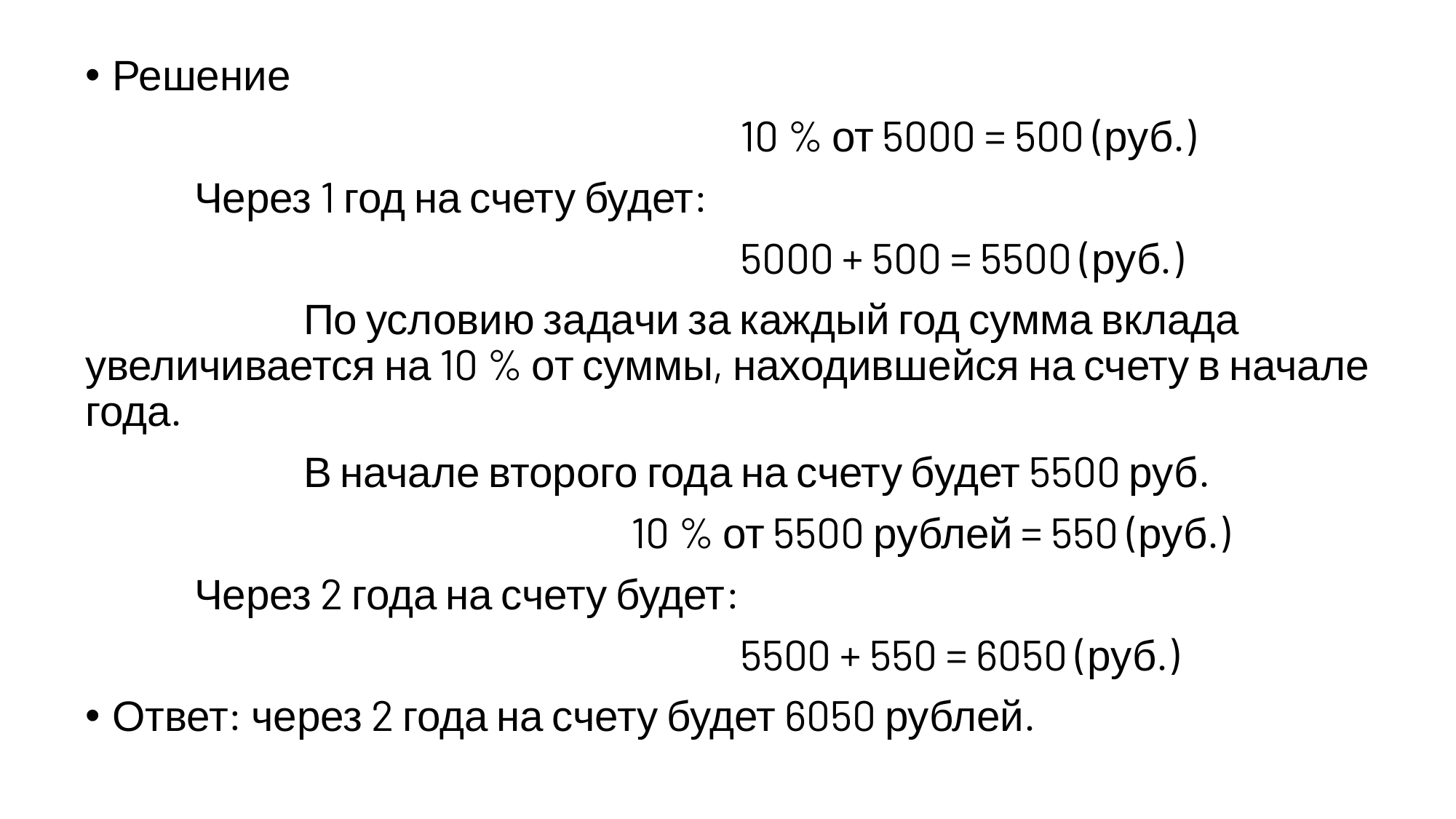

Решение
						10 % от 5000 = 500 (руб.)
	Через 1 год на счету будет:
						5000 + 500 = 5500 (руб.)
		По условию задачи за каждый год сумма вклада увеличивается на 10 % от суммы, находившейся на счету в начале года.
		В начале второго года на счету будет 5500 руб.
					10 % от 5500 рублей = 550 (руб.)
	Через 2 года на счету будет:
						5500 + 550 = 6050 (руб.)
Ответ: через 2 года на счету будет 6050 рублей.